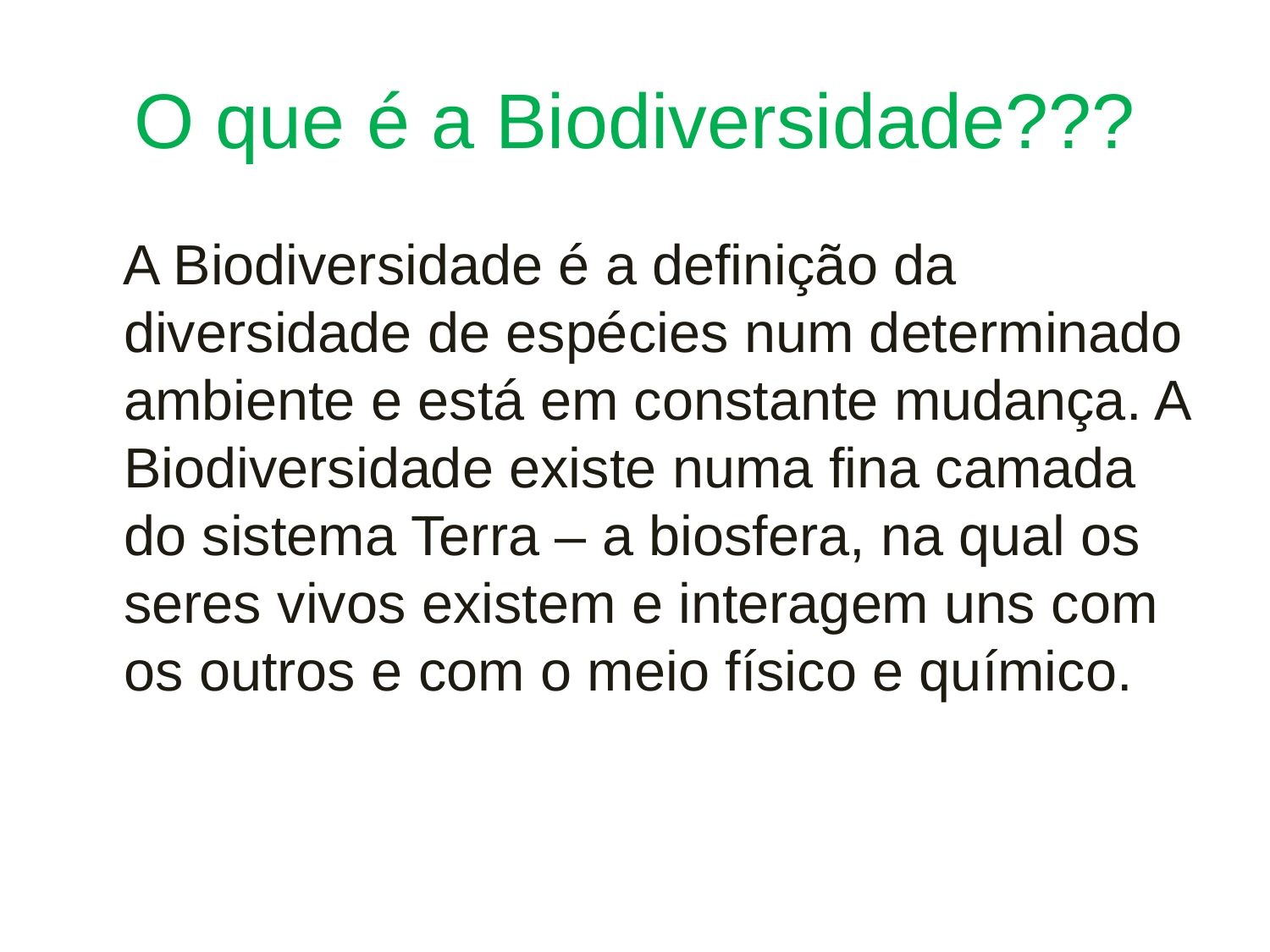

# O que é a Biodiversidade???
   A Biodiversidade é a definição da diversidade de espécies num determinado ambiente e está em constante mudança. A Biodiversidade existe numa fina camada do sistema Terra – a biosfera, na qual os seres vivos existem e interagem uns com os outros e com o meio físico e químico.